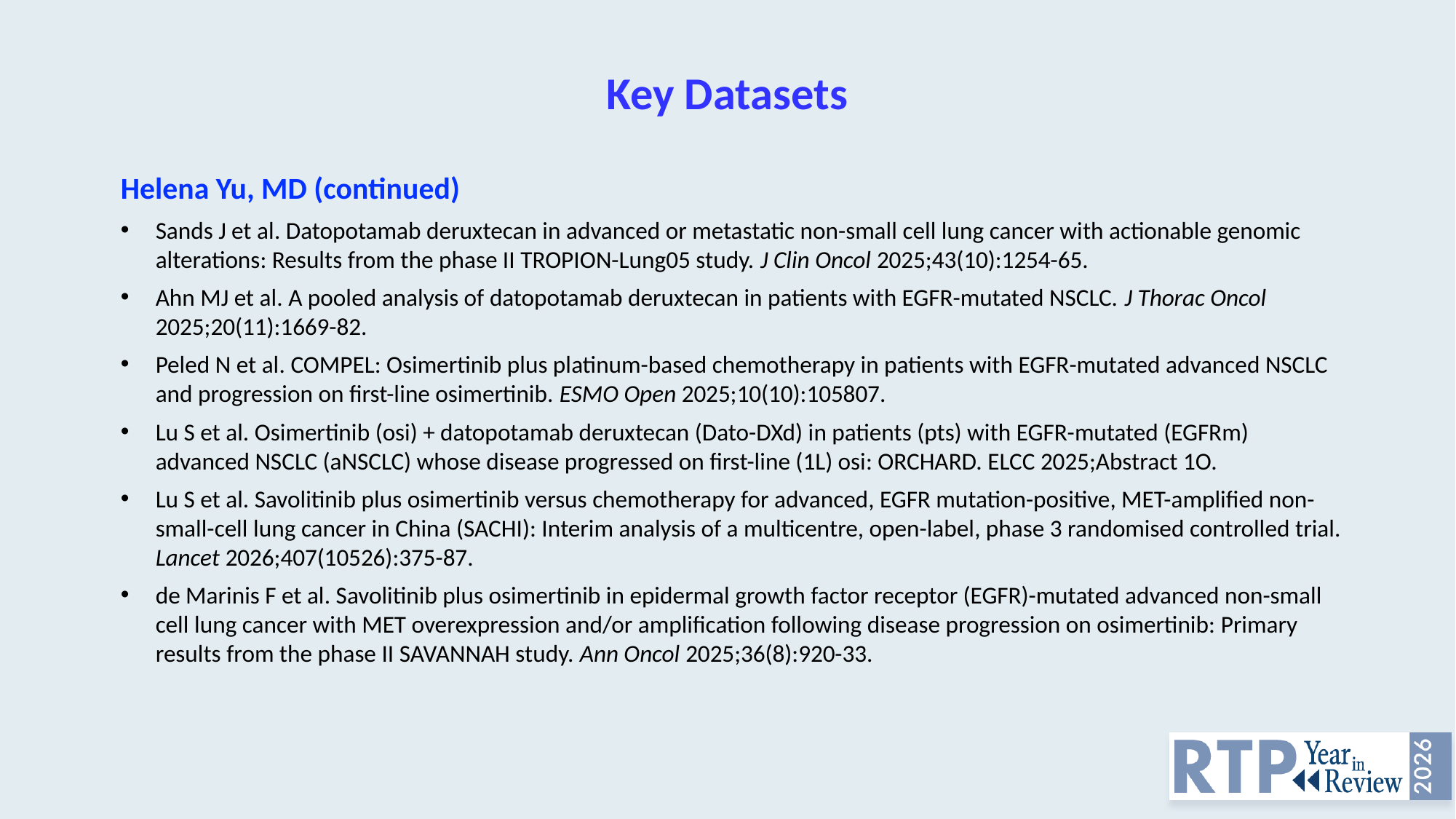

# Key Datasets
Helena Yu, MD (continued)
Sands J et al. Datopotamab deruxtecan in advanced or metastatic non-small cell lung cancer with actionable genomic alterations: Results from the phase II TROPION-Lung05 study. J Clin Oncol 2025;43(10):1254-65.
Ahn MJ et al. A pooled analysis of datopotamab deruxtecan in patients with EGFR-mutated NSCLC. J Thorac Oncol 2025;20(11):1669-82.
Peled N et al. COMPEL: Osimertinib plus platinum-based chemotherapy in patients with EGFR-mutated advanced NSCLC and progression on first-line osimertinib. ESMO Open 2025;10(10):105807.
Lu S et al. Osimertinib (osi) + datopotamab deruxtecan (Dato-DXd) in patients (pts) with EGFR-mutated (EGFRm) advanced NSCLC (aNSCLC) whose disease progressed on first-line (1L) osi: ORCHARD. ELCC 2025;Abstract 1O.
Lu S et al. Savolitinib plus osimertinib versus chemotherapy for advanced, EGFR mutation-positive, MET-amplified non-small-cell lung cancer in China (SACHI): Interim analysis of a multicentre, open-label, phase 3 randomised controlled trial. Lancet 2026;407(10526):375-87.
de Marinis F et al. Savolitinib plus osimertinib in epidermal growth factor receptor (EGFR)-mutated advanced non-small cell lung cancer with MET overexpression and/or amplification following disease progression on osimertinib: Primary results from the phase II SAVANNAH study. Ann Oncol 2025;36(8):920-33.